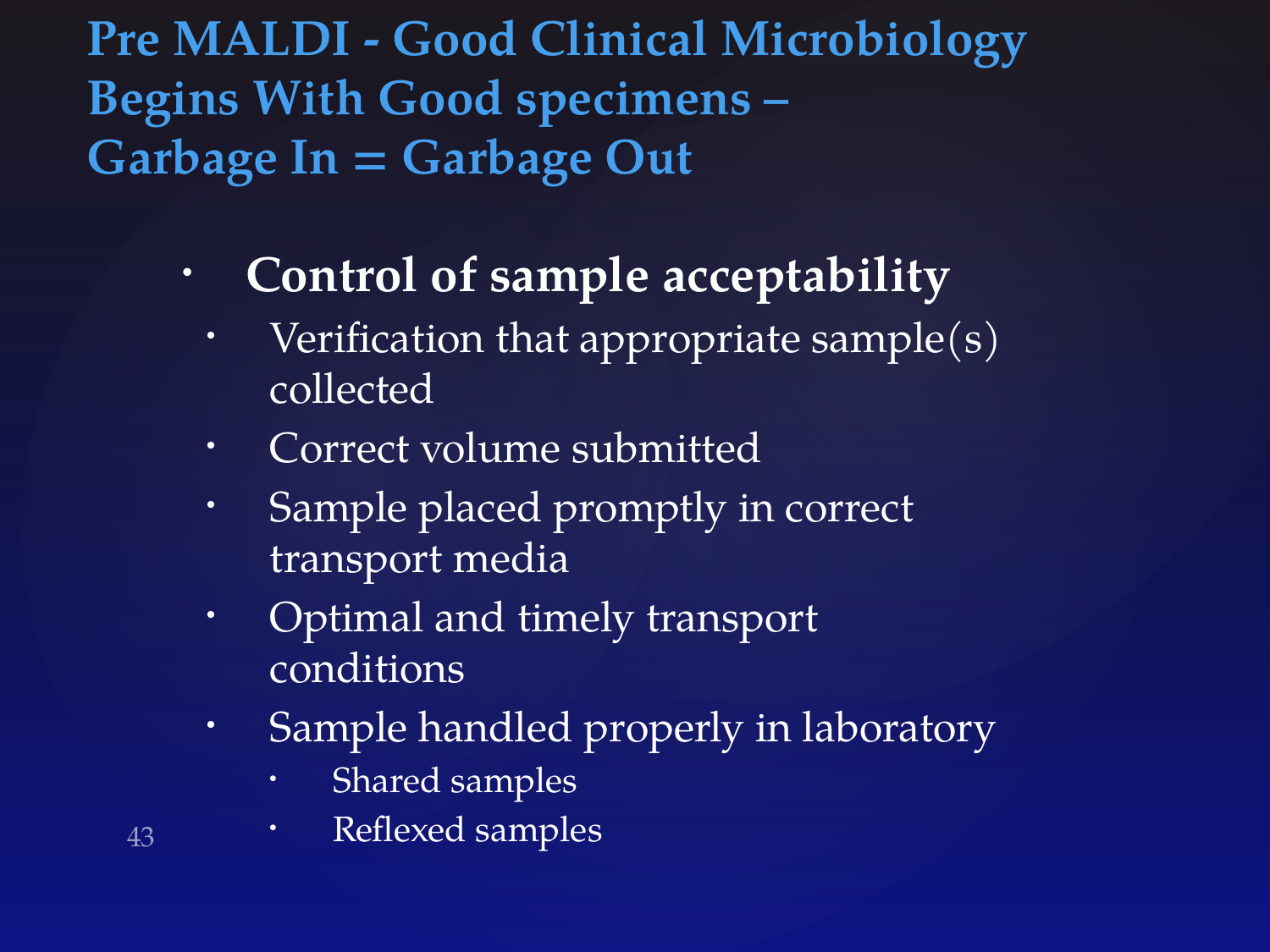

# Pre MALDI - Good Clinical Microbiology Begins With Good specimens – Garbage In = Garbage Out
Control of sample acceptability
Verification that appropriate sample(s) collected
Correct volume submitted
Sample placed promptly in correct transport media
Optimal and timely transport conditions
Sample handled properly in laboratory
Shared samples
Reflexed samples

43